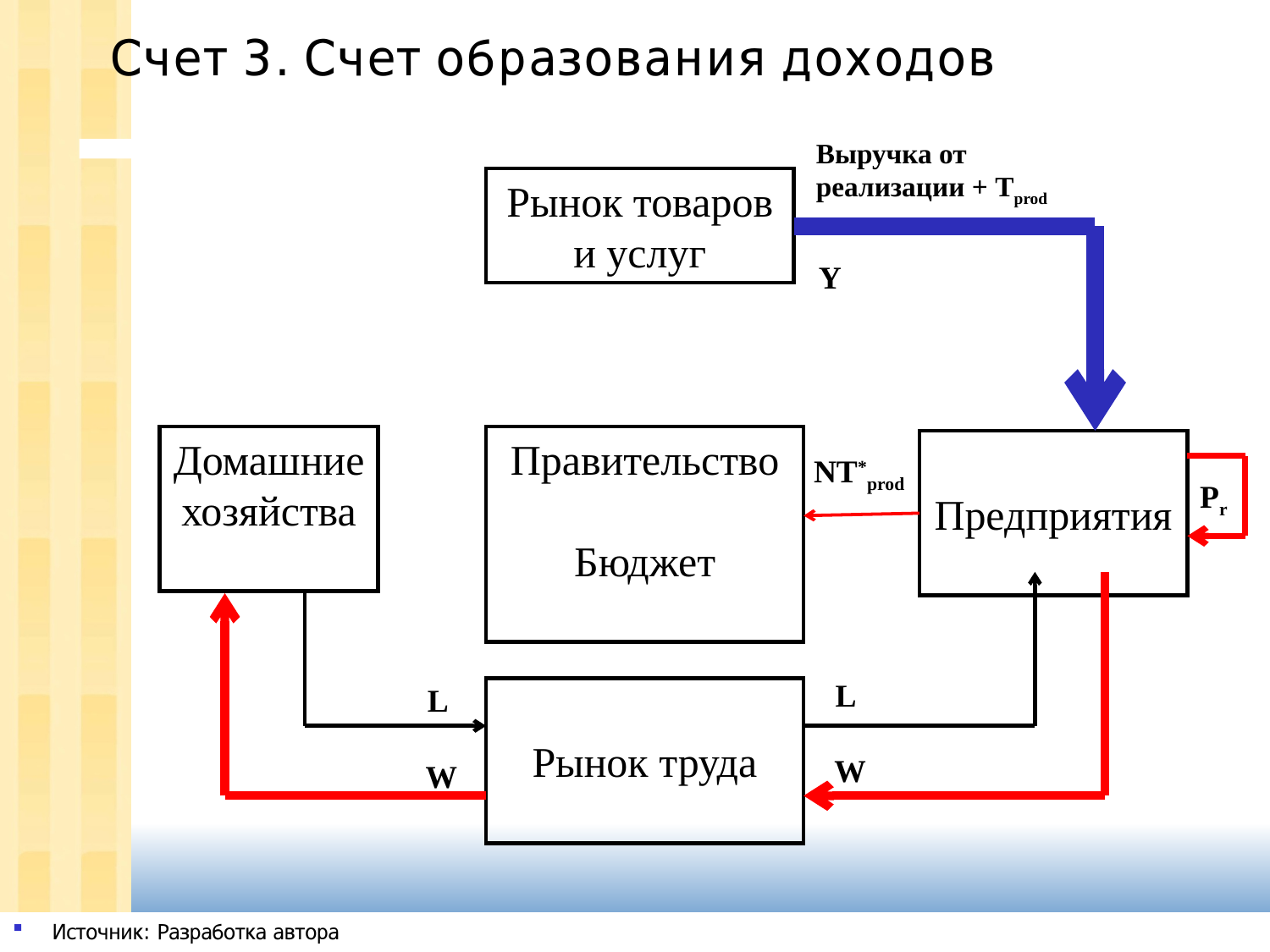

Счет 3. Счет образования доходов

Выручка от реализации + Tprod

Рынок товаров и услуг
Y
Домашние хозяйства

Правительство

Бюджет

Предприятия

NT*prod
Pr
L
L

Рынок труда

W
W
Источник: Разработка автора